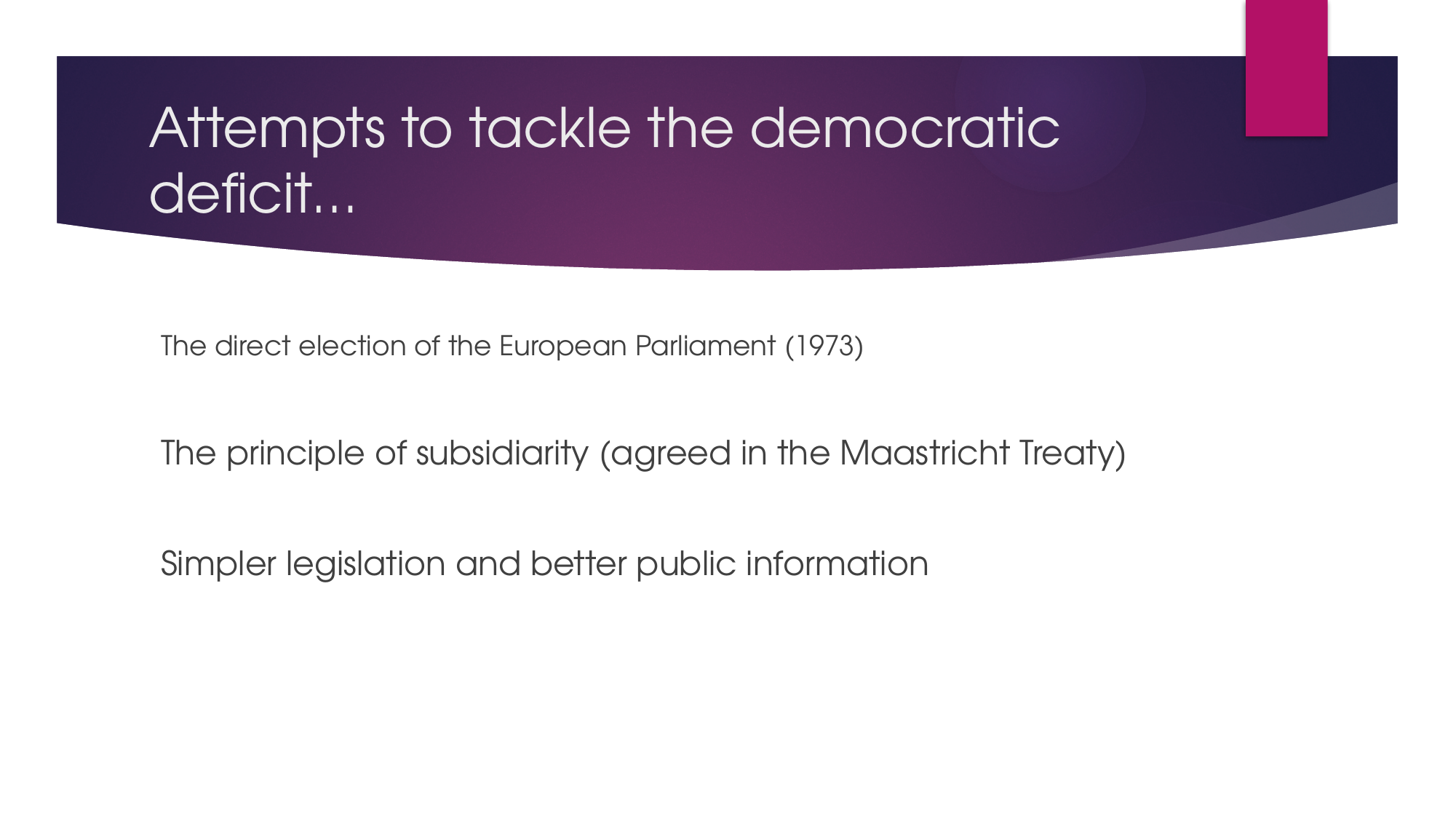

# Attempts to tackle the democratic deficit…
The direct election of the European Parliament (1973)

The principle of subsidiarity (agreed in the Maastricht Treaty)

Simpler legislation and better public information